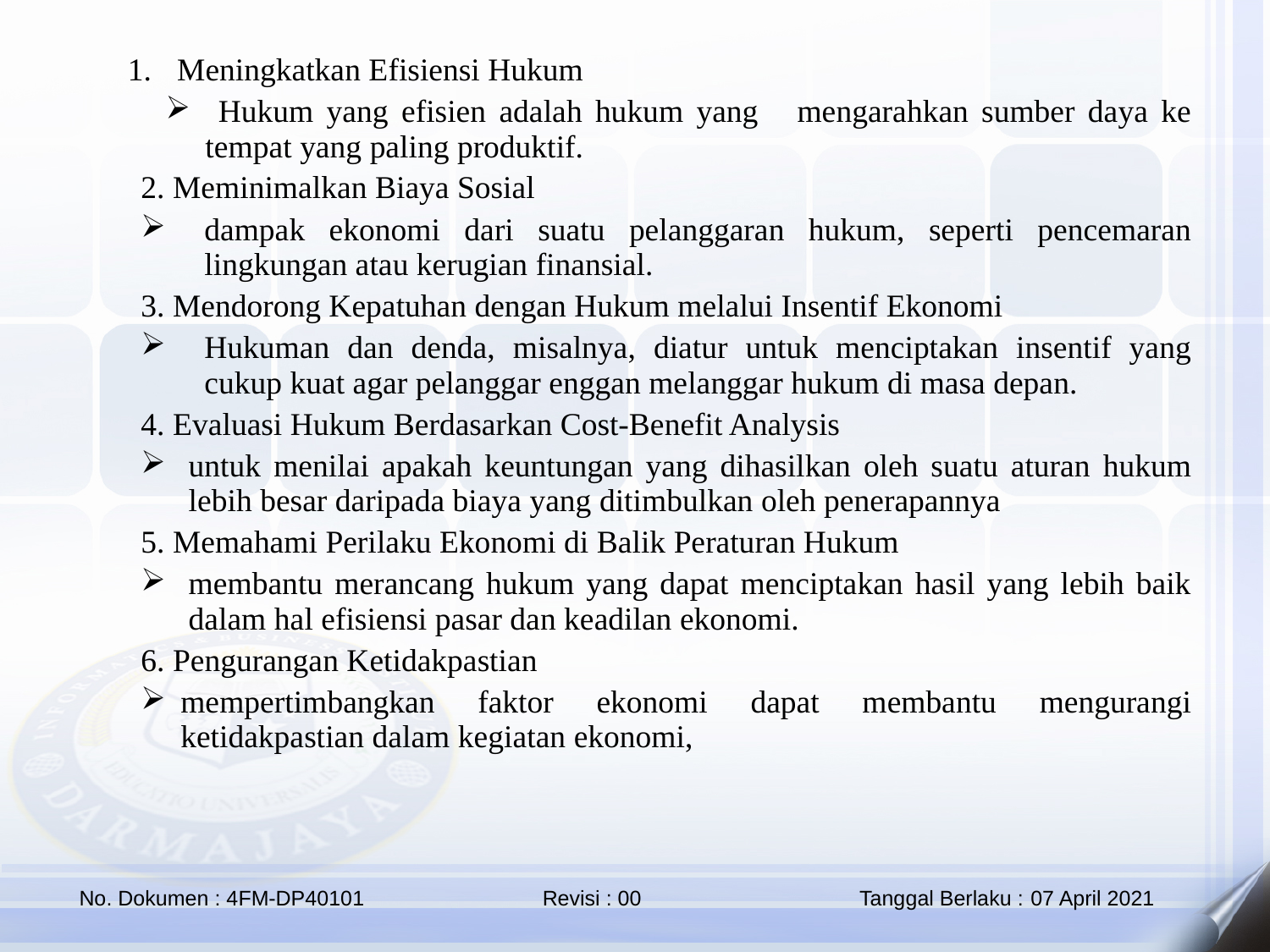

Meningkatkan Efisiensi Hukum
 Hukum yang efisien adalah hukum yang   mengarahkan sumber daya ke tempat yang paling produktif.
2. Meminimalkan Biaya Sosial
dampak ekonomi dari suatu pelanggaran hukum, seperti pencemaran lingkungan atau kerugian finansial.
3. Mendorong Kepatuhan dengan Hukum melalui Insentif Ekonomi
Hukuman dan denda, misalnya, diatur untuk menciptakan insentif yang cukup kuat agar pelanggar enggan melanggar hukum di masa depan.
4. Evaluasi Hukum Berdasarkan Cost-Benefit Analysis
untuk menilai apakah keuntungan yang dihasilkan oleh suatu aturan hukum lebih besar daripada biaya yang ditimbulkan oleh penerapannya
5. Memahami Perilaku Ekonomi di Balik Peraturan Hukum
membantu merancang hukum yang dapat menciptakan hasil yang lebih baik dalam hal efisiensi pasar dan keadilan ekonomi.
6. Pengurangan Ketidakpastian
mempertimbangkan faktor ekonomi dapat membantu mengurangi ketidakpastian dalam kegiatan ekonomi,